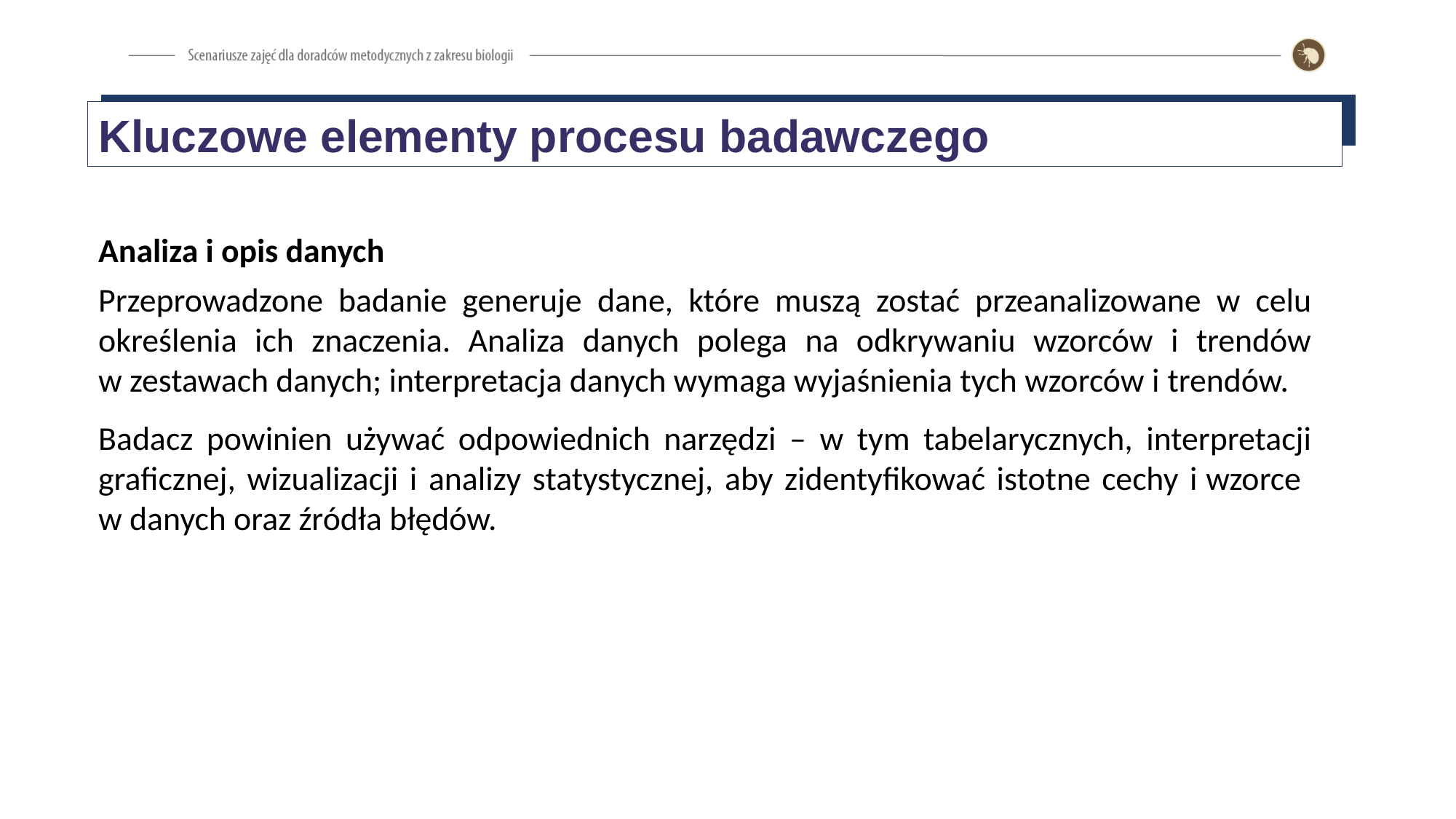

Kluczowe elementy procesu badawczego
Analiza i opis danych
Przeprowadzone badanie generuje dane, które muszą zostać przeanalizowane w celu określenia ich znaczenia. Analiza danych polega na odkrywaniu wzorców i trendów w zestawach danych; interpretacja danych wymaga wyjaśnienia tych wzorców i trendów.
Badacz powinien używać odpowiednich narzędzi – w tym tabelarycznych, interpretacji graficznej, wizualizacji i analizy statystycznej, aby zidentyfikować istotne cechy i wzorce
w danych oraz źródła błędów.